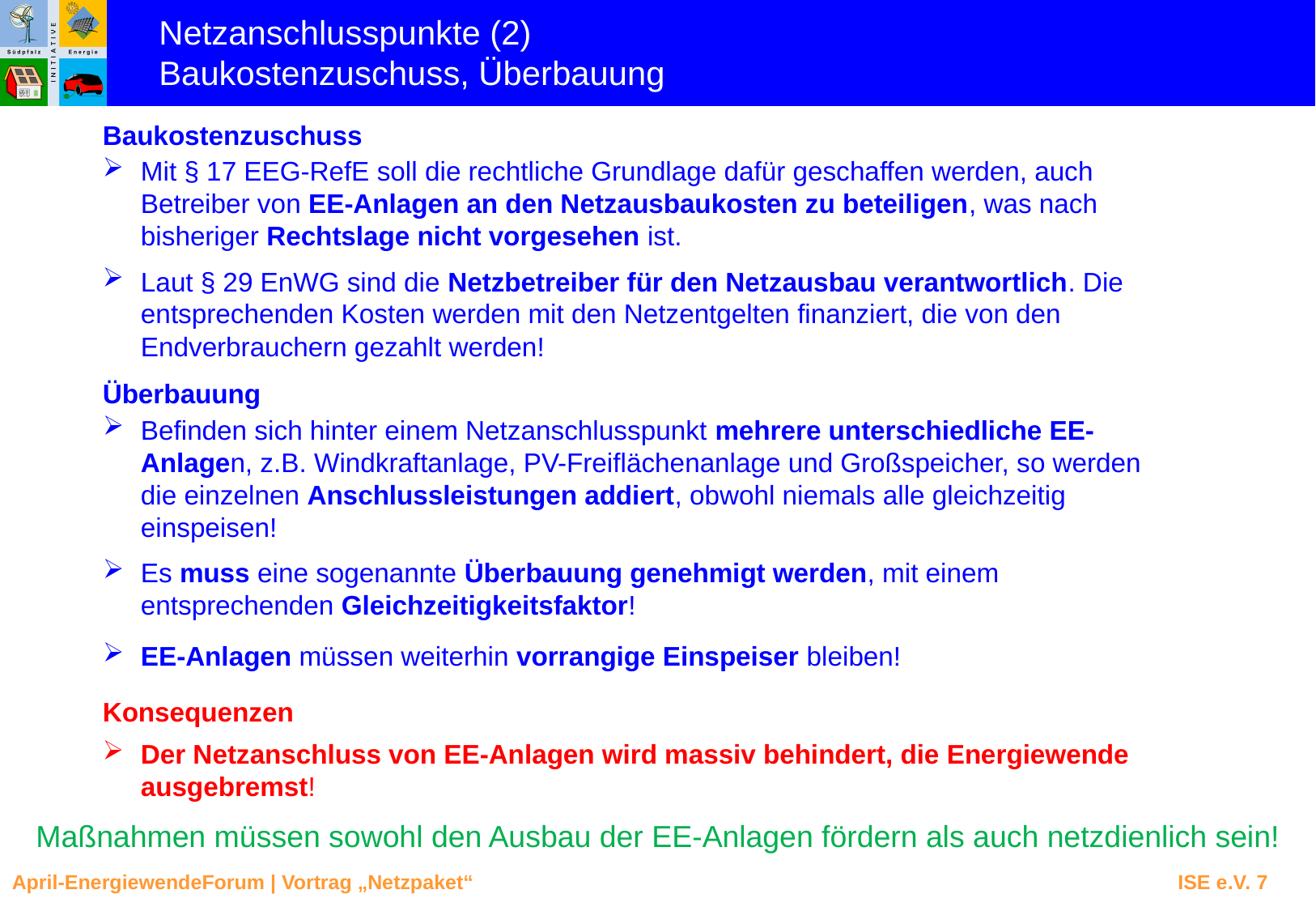

Netzanschlusspunkte (2)
Baukostenzuschuss, Überbauung
Baukostenzuschuss
Mit § 17 EEG-RefE soll die rechtliche Grundlage dafür geschaffen werden, auch Betreiber von EE-Anlagen an den Netzausbaukosten zu beteiligen, was nach bisheriger Rechtslage nicht vorgesehen ist.
Laut § 29 EnWG sind die Netzbetreiber für den Netzausbau verantwortlich. Die entsprechenden Kosten werden mit den Netzentgelten finanziert, die von den Endverbrauchern gezahlt werden!
Überbauung
Befinden sich hinter einem Netzanschlusspunkt mehrere unterschiedliche EE-Anlagen, z.B. Windkraftanlage, PV-Freiflächenanlage und Großspeicher, so werden die einzelnen Anschlussleistungen addiert, obwohl niemals alle gleichzeitig einspeisen!

Es muss eine sogenannte Überbauung genehmigt werden, mit einem entsprechenden Gleichzeitigkeitsfaktor!
EE-Anlagen müssen weiterhin vorrangige Einspeiser bleiben!
Konsequenzen
Der Netzanschluss von EE-Anlagen wird massiv behindert, die Energiewende ausgebremst!
Maßnahmen müssen sowohl den Ausbau der EE-Anlagen fördern als auch netzdienlich sein!